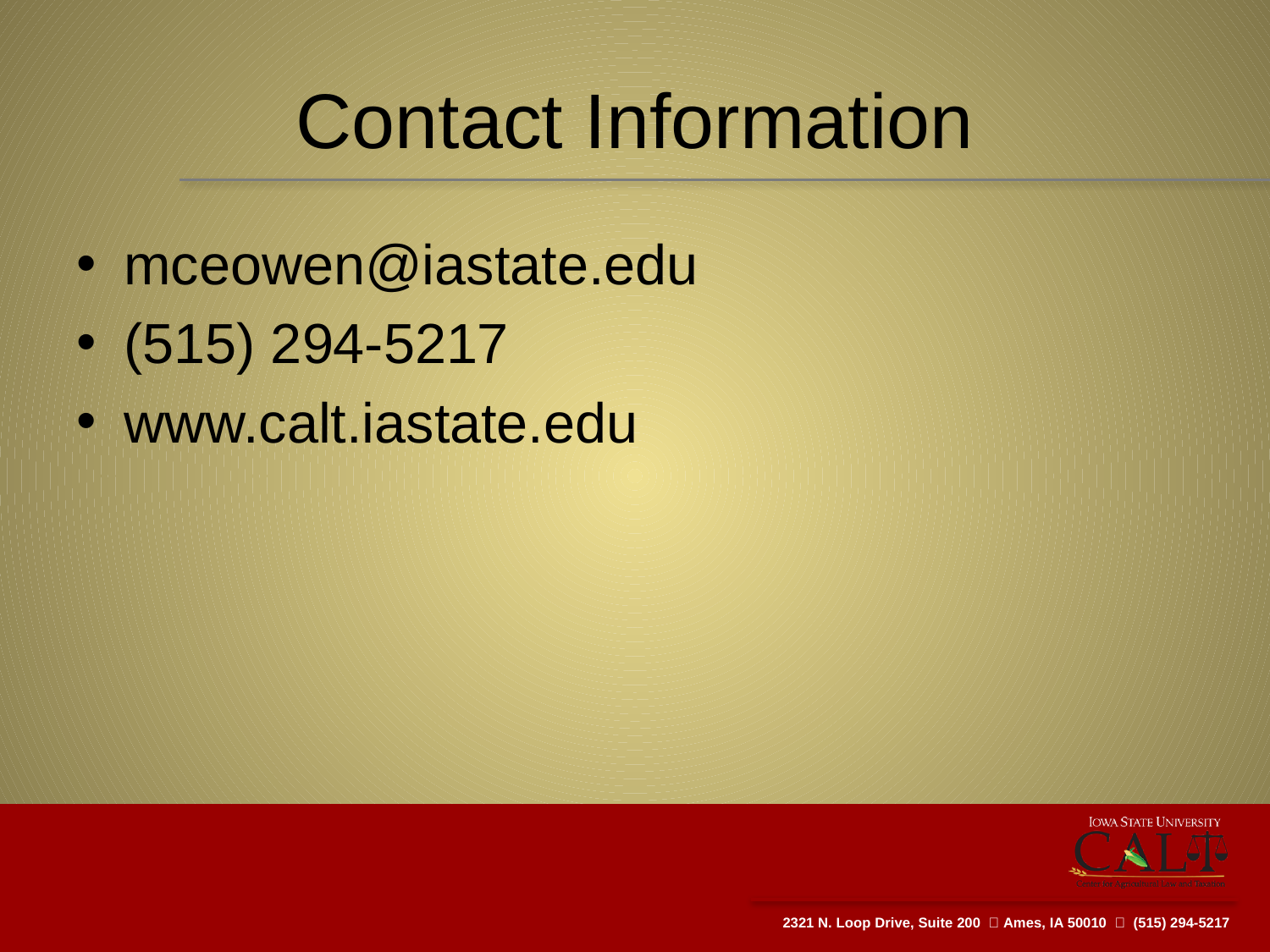

# Contact Information
mceowen@iastate.edu
(515) 294-5217
www.calt.iastate.edu